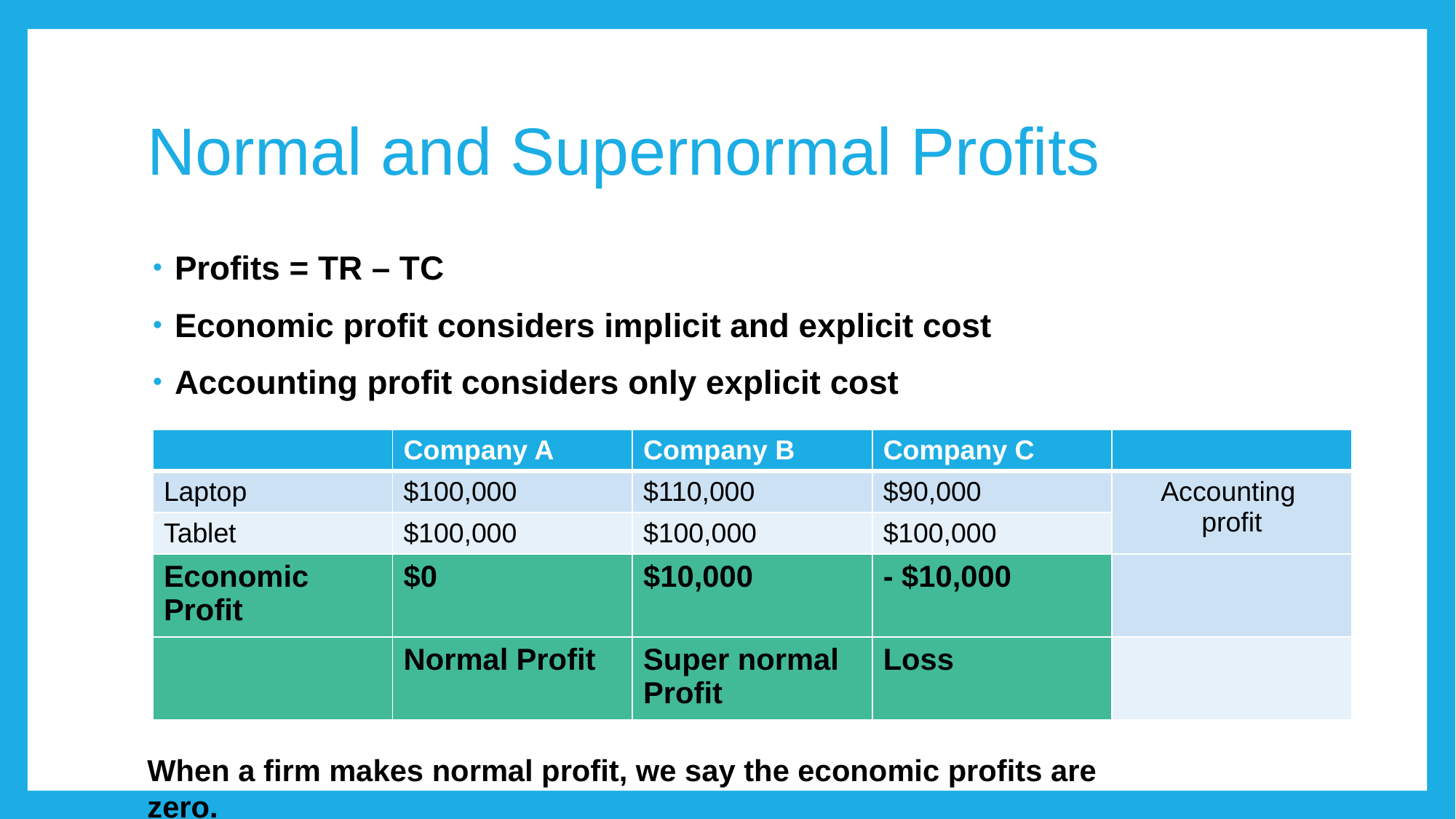

# Normal and Supernormal Profits
Profits = TR – TC
Economic profit considers implicit and explicit cost
Accounting profit considers only explicit cost

|  | Company A | Company B | Company C |  |
| --- | --- | --- | --- | --- |
| Laptop | $100,000 | $110,000 | $90,000 | Accounting profit |
| Tablet | $100,000 | $100,000 | $100,000 |  |
| Economic Profit | $0 | $10,000 | - $10,000 |  |
|  | Normal Profit | Super normal Profit | Loss |  |
When a firm makes normal profit, we say the economic profits are zero.